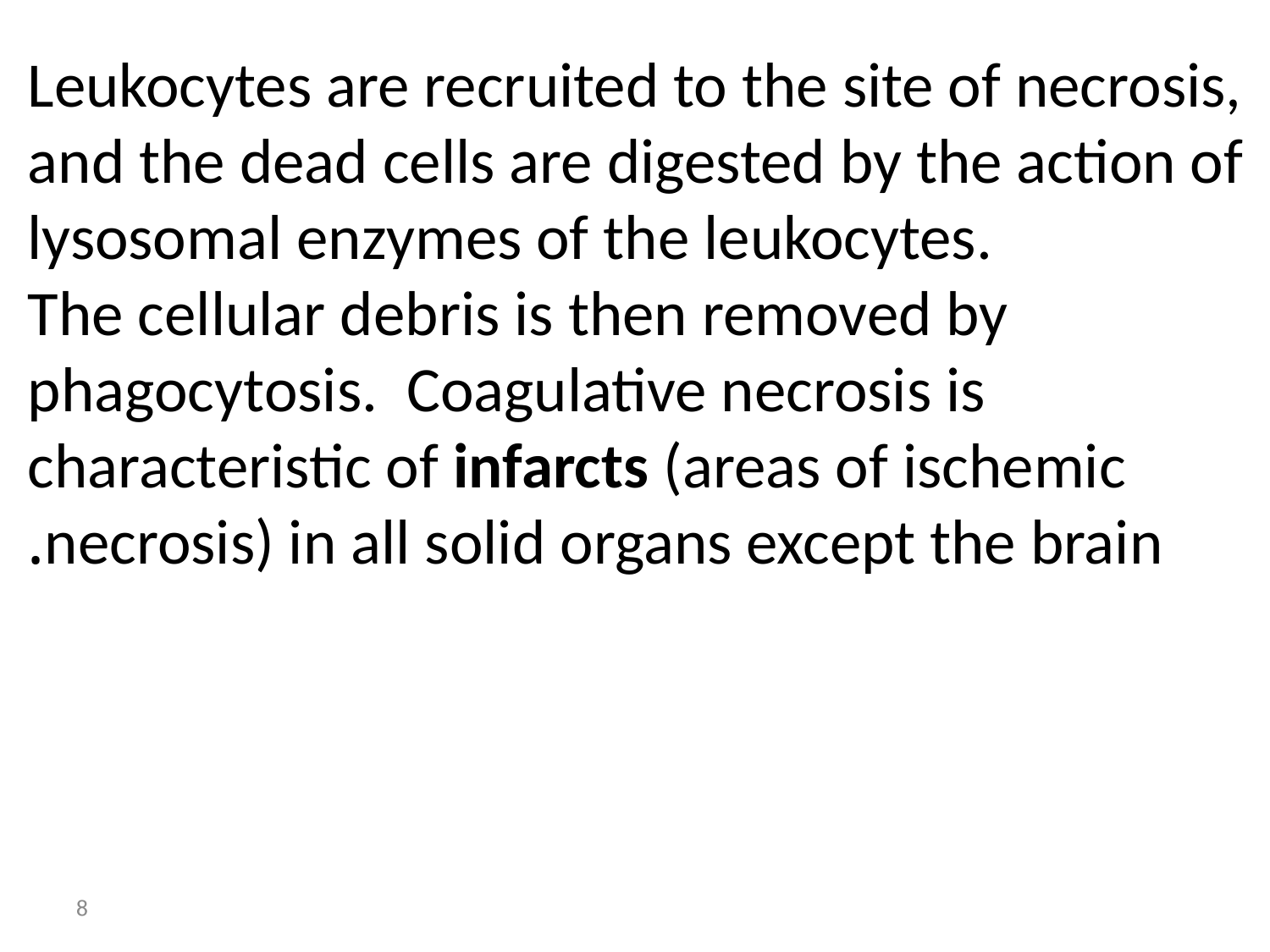

# Leukocytes are recruited to the site of necrosis, and the dead cells are digested by the action of lysosomal enzymes of the leukocytes. The cellular debris is then removed by    phagocytosis.  Coagulative necrosis is characteristic of infarcts (areas of ischemic necrosis) in all solid organs except the brain.
8